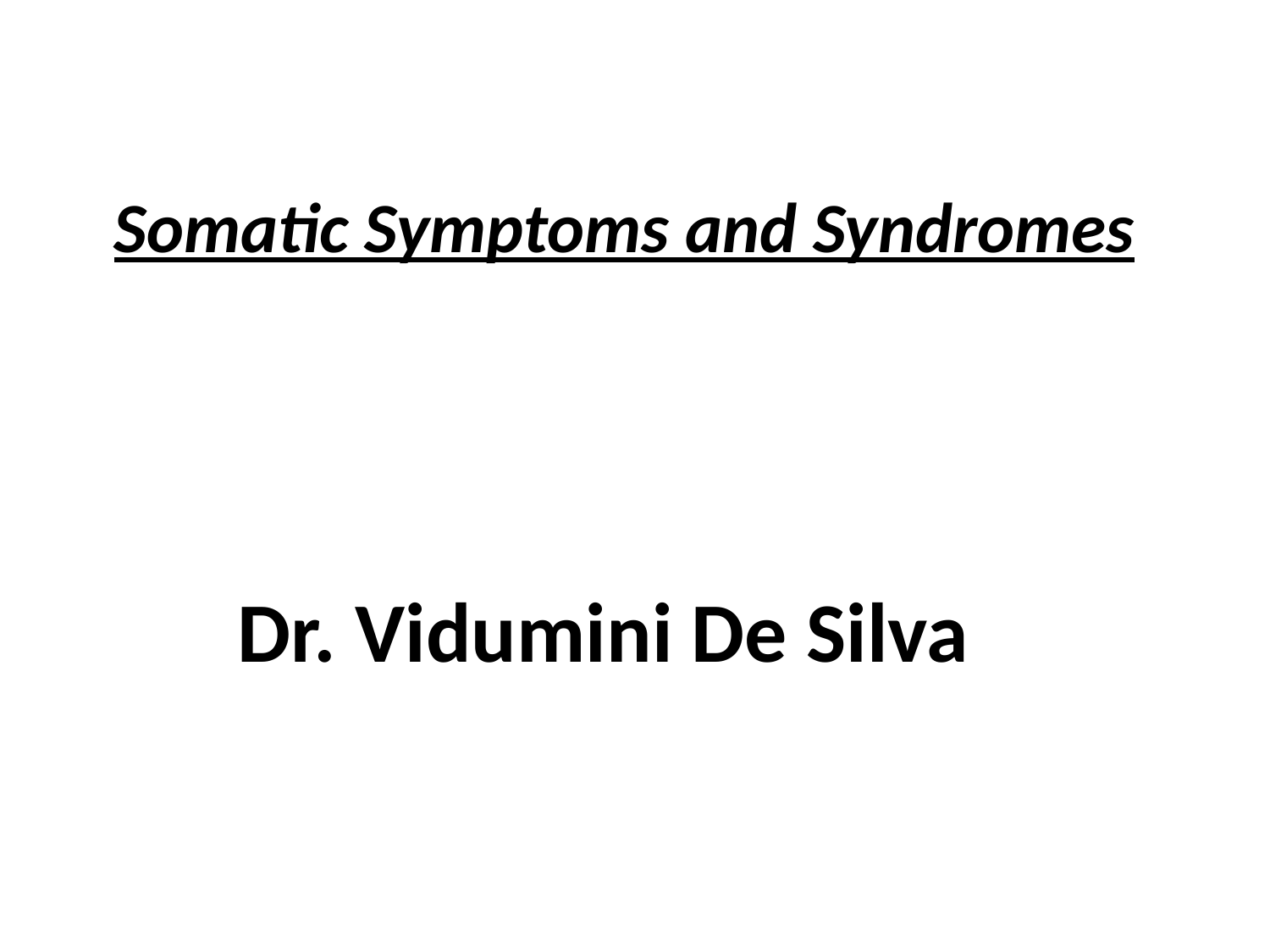

# Somatic Symptoms and Syndromes
Dr. Vidumini De Silva